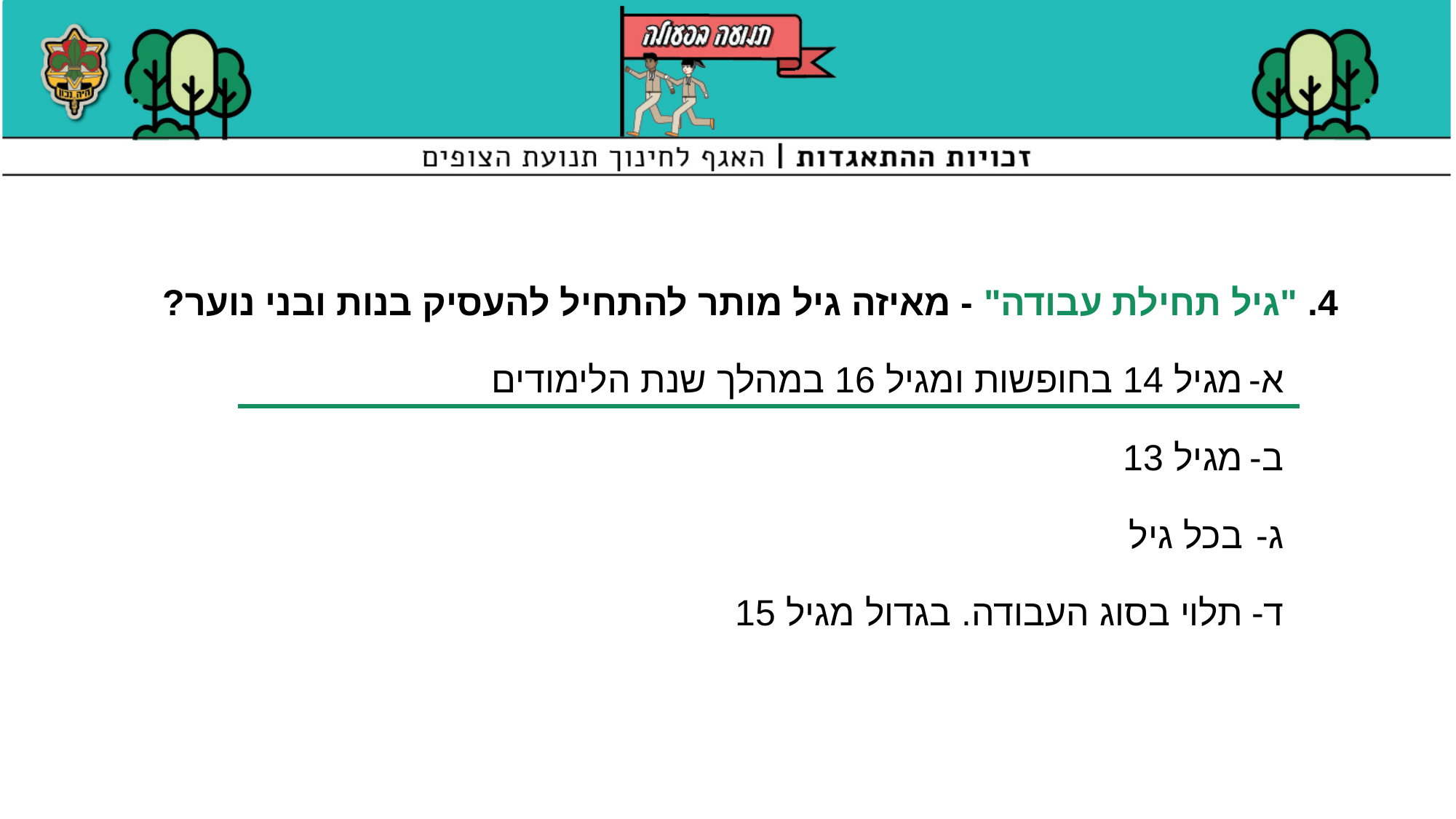

4. "גיל תחילת עבודה" - מאיזה גיל מותר להתחיל להעסיק בנות ובני נוער?
מגיל 14 בחופשות ומגיל 16 במהלך שנת הלימודים
מגיל 13
בכל גיל
תלוי בסוג העבודה. בגדול מגיל 15